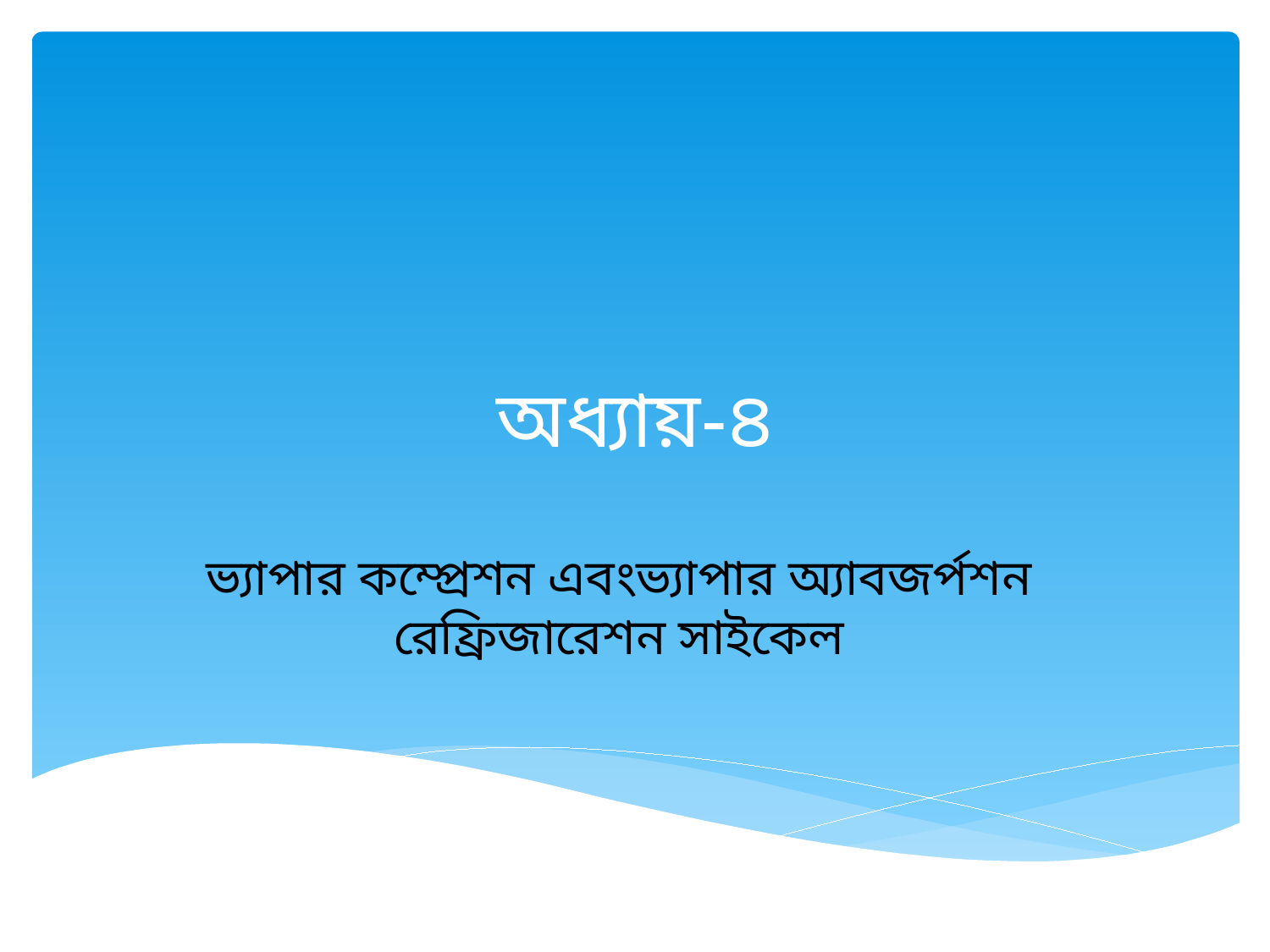

# অধ্যায়-৪
ভ্যাপার কম্প্রেশন এবংভ্যাপার অ্যাবজর্পশন রেফ্রিজারেশন সাইকেল